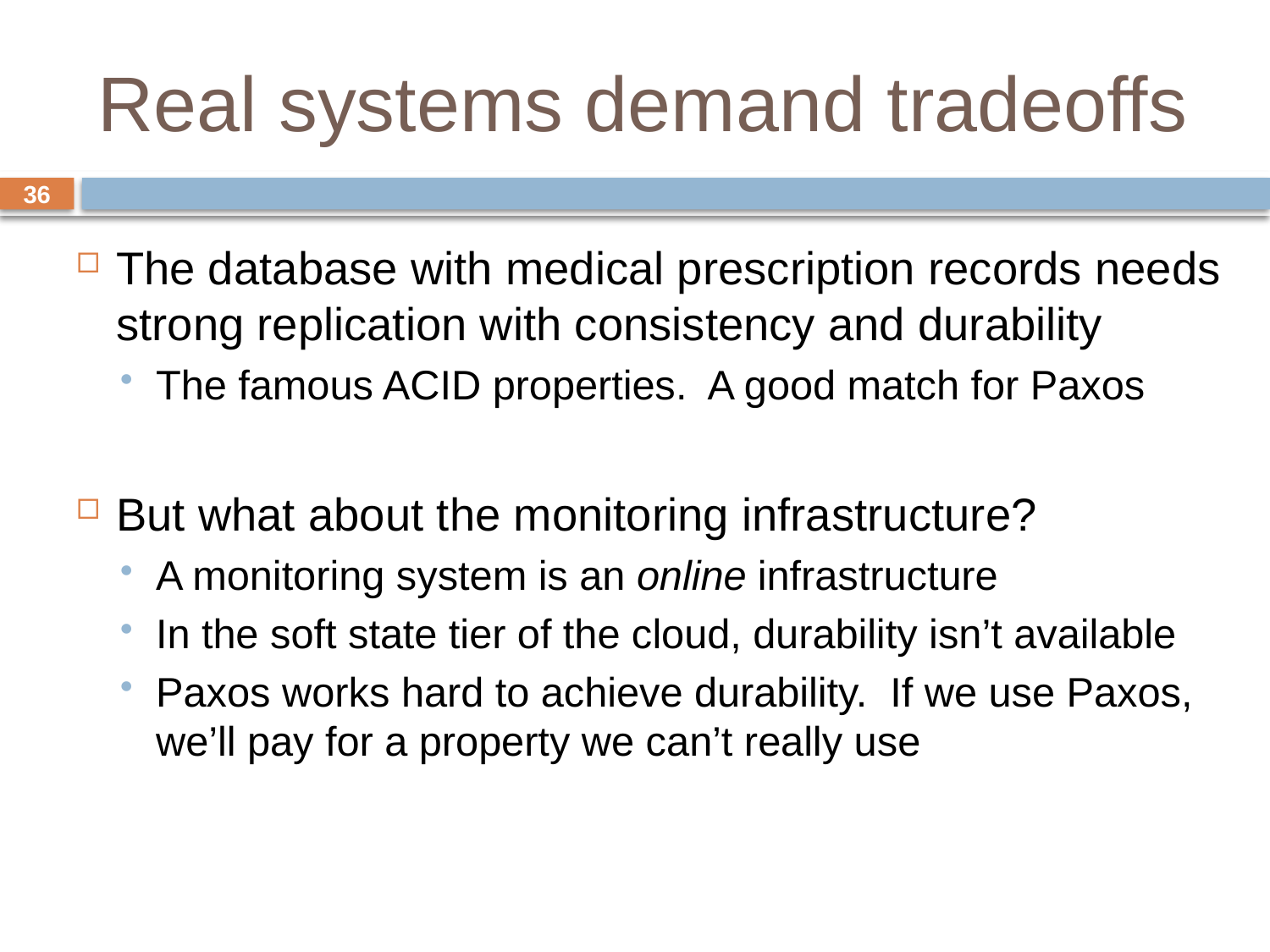

# Real systems demand tradeoffs
36
The database with medical prescription records needs strong replication with consistency and durability
The famous ACID properties.  A good match for Paxos

But what about the monitoring infrastructure?
A monitoring system is an online infrastructure
In the soft state tier of the cloud, durability isn’t available
Paxos works hard to achieve durability.  If we use Paxos, we’ll pay for a property we can’t really use